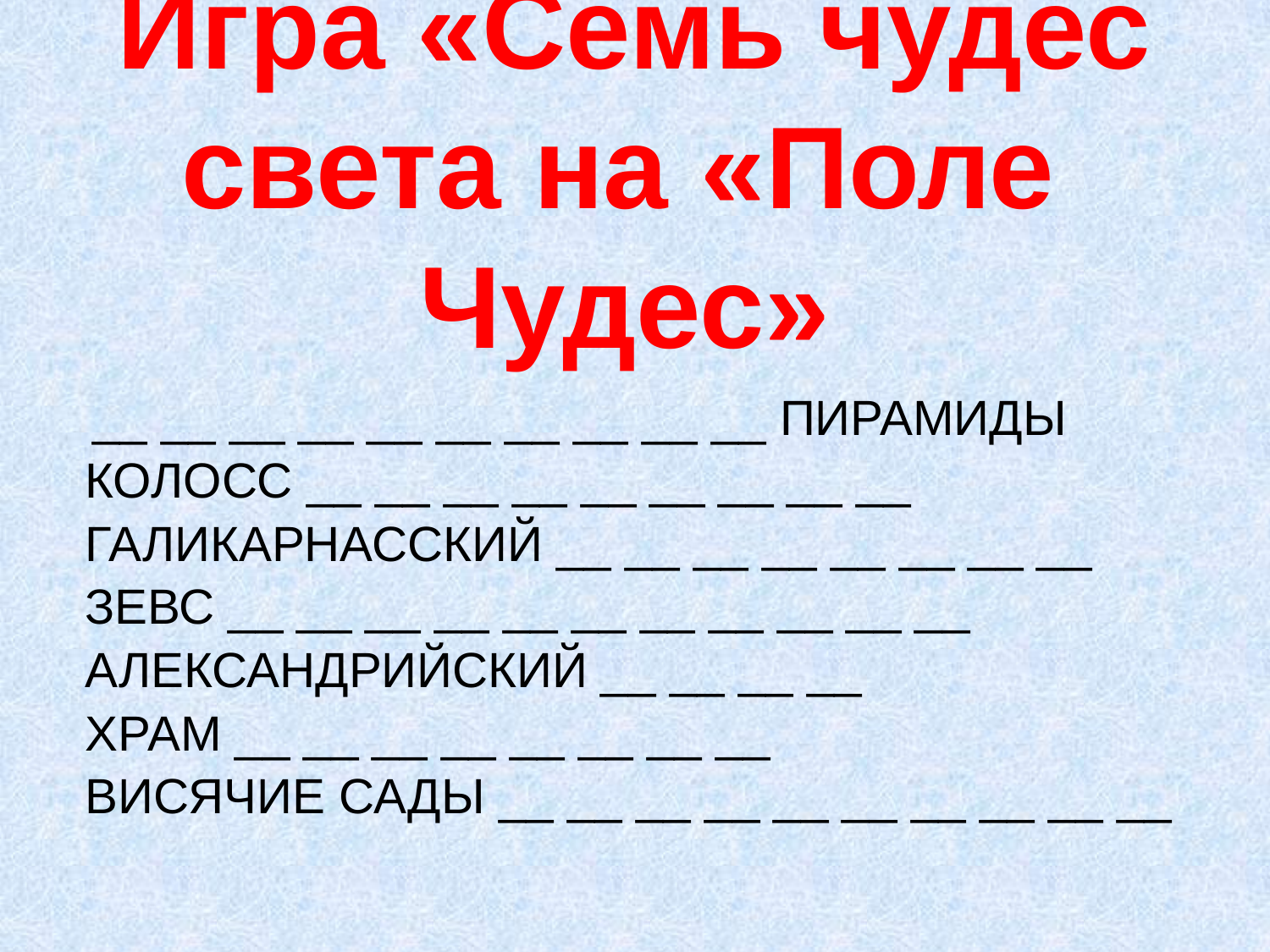

# Игра «Семь чудес света на «Поле  Чудес»
    __ __ __ __ __ __ __ __ __ __ ПИРАМИДЫ
	КОЛОСС __ __ __ __ __ __ __ __ __
	ГАЛИКАРНАССКИЙ __ __ __ __ __ __ __ __
	ЗЕВС __ __ __ __ __ __ __ __ __ __ __
	АЛЕКСАНДРИЙСКИЙ __ __ __ __
	ХРАМ __ __ __ __ __ __ __ __
	ВИСЯЧИЕ САДЫ __ __ __ __ __ __ __ __ __ __